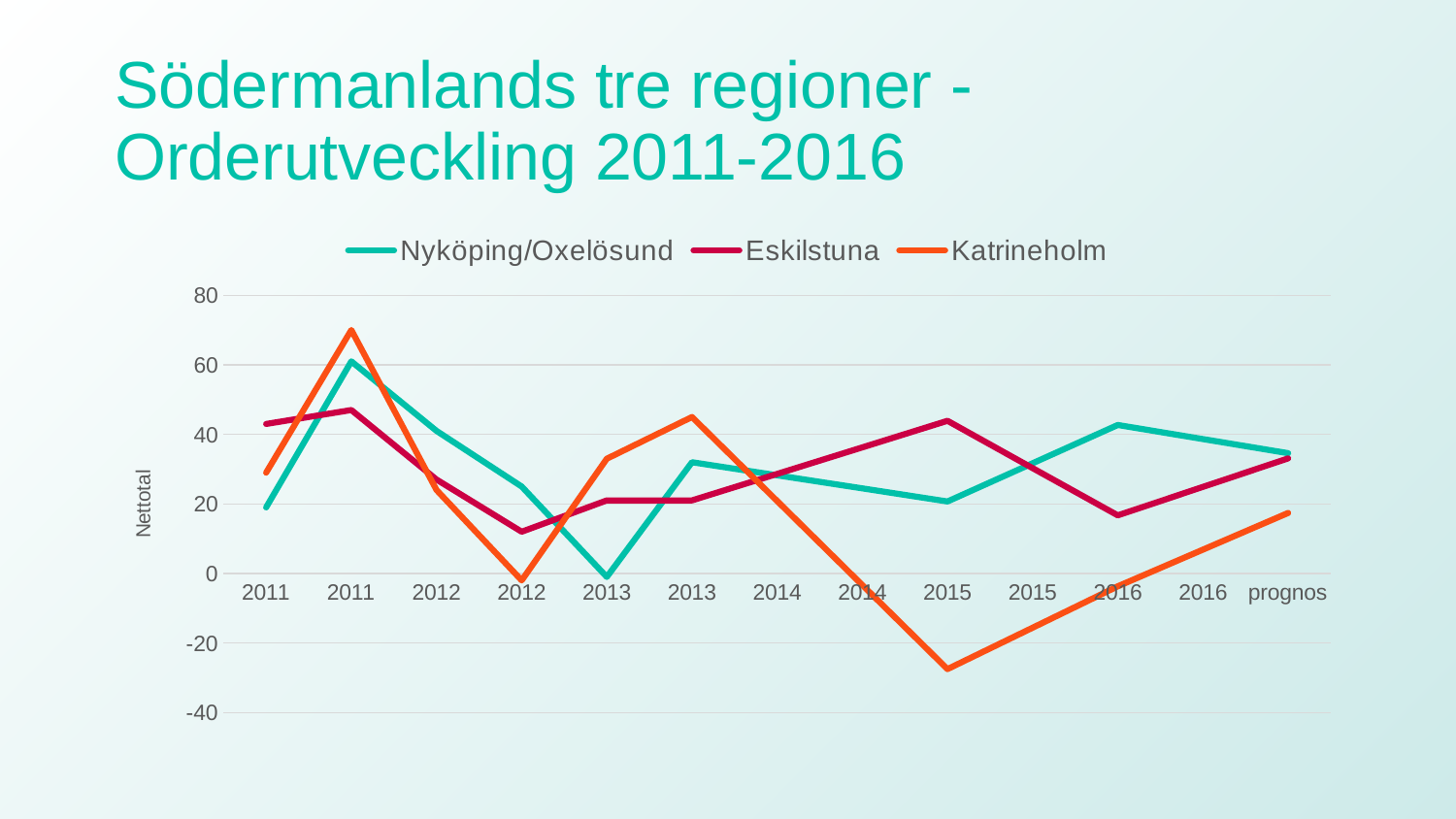

# Södermanlands tre regioner - Orderutveckling 2011-2016

### Chart

| Category | Nyköping/Oxelösund | Eskilstuna | Katrineholm |
|---|---|---|---|
| 2011 | 19.0 | 43.0 | 29.0 |
| 2011 | 61.0 | 47.0 | 70.0 |
| 2012 | 41.0 | 27.0 | 24.0 |
| 2012 | 25.0 | 12.0 | -2.0 |
| 2013 | -1.0 | 21.0 | 33.0 |
| 2013 | 32.0 | 21.0 | 45.0 |
| 2014 | 28.23333333333333 | 28.63333333333333 | 20.833333333333332 |
| 2014 | 24.466666666666665 | 36.26666666666666 | -3.3333333333333357 |
| 2015 | 20.7 | 43.89999999999999 | -27.500000000000004 |
| 2015 | 31.699999999999996 | 30.299999999999997 | -15.600000000000001 |
| 2016 | 42.699999999999996 | 16.7 | -3.6999999999999997 |
| 2016 | 38.64999999999999 | 24.9 | 6.85 |
| prognos | 34.599999999999994 | 33.1 | 17.4 |